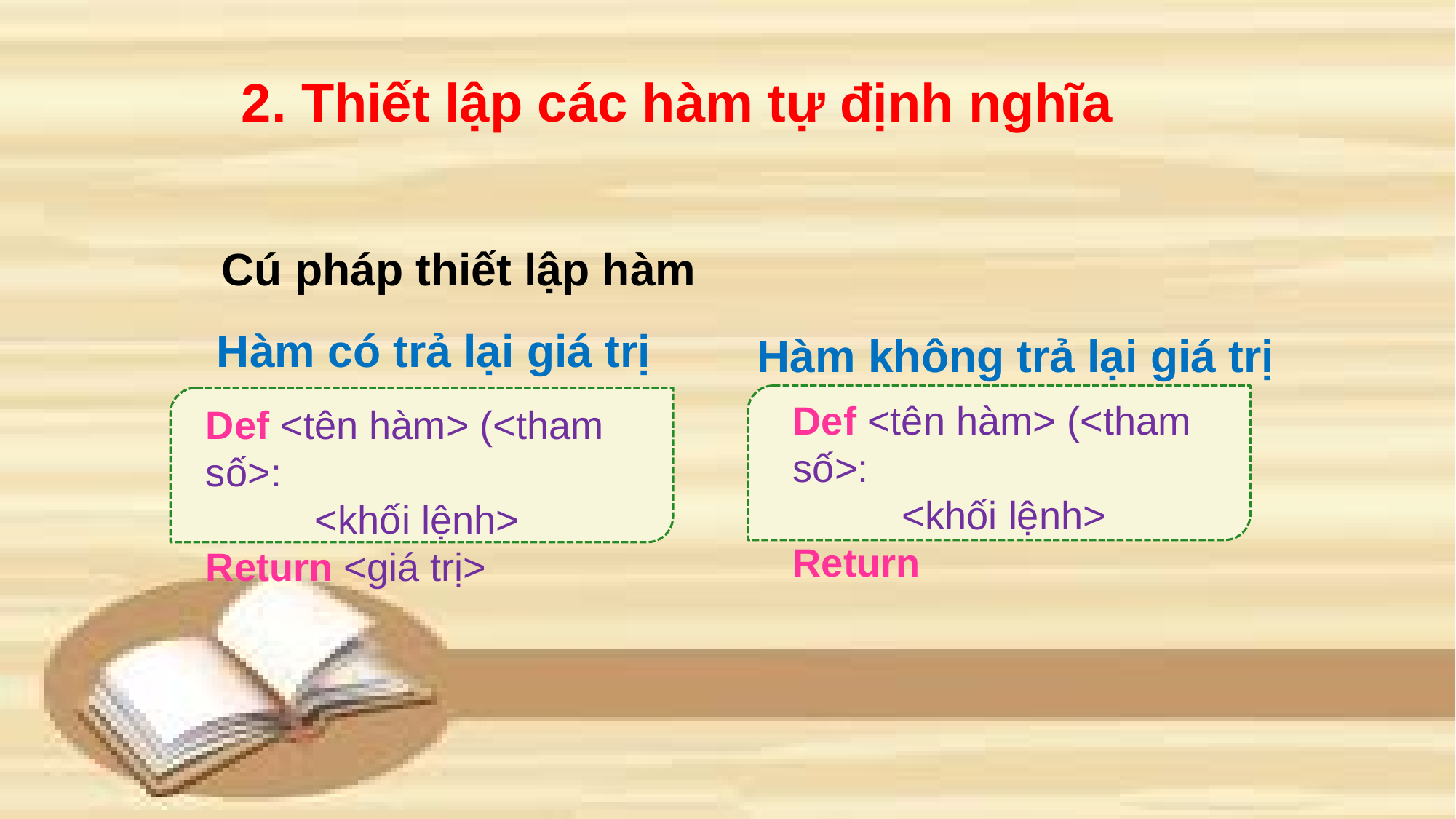

# 2. Thiết lập các hàm tự định nghĩa
Cú pháp thiết lập hàm
Hàm có trả lại giá trị
Hàm không trả lại giá trị

Def <tên hàm> (<tham số>:
	<khối lệnh>
Return
Def <tên hàm> (<tham số>:
	<khối lệnh>
Return <giá trị>